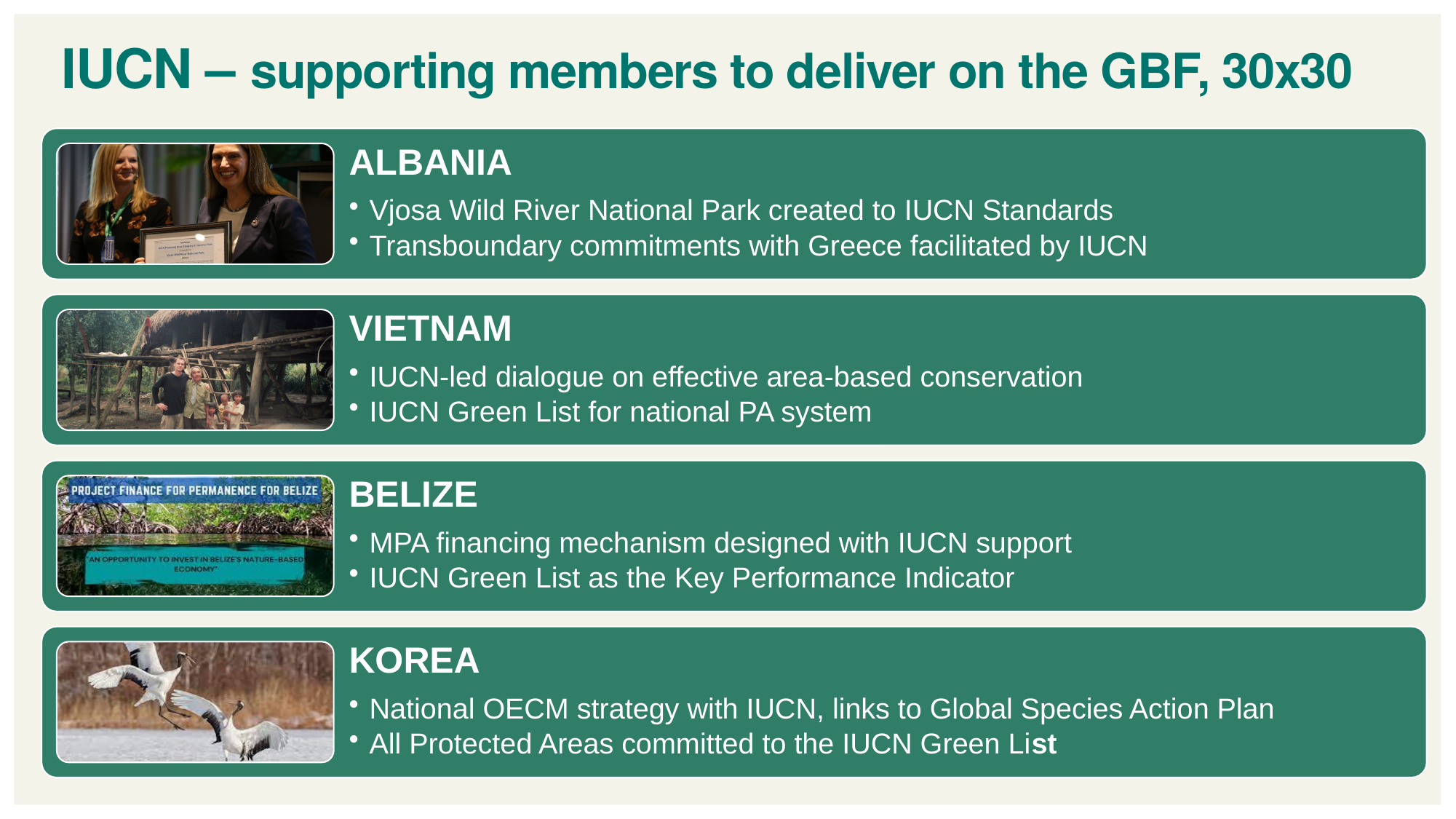

# IUCN – supporting members to deliver on the GBF, 30x30
ALBANIA
Vjosa Wild River National Park created to IUCN Standards
Transboundary commitments with Greece facilitated by IUCN
VIETNAM
IUCN-led dialogue on effective area-based conservation
IUCN Green List for national PA system
BELIZE
MPA financing mechanism designed with IUCN support
IUCN Green List as the Key Performance Indicator
KOREA
National OECM strategy with IUCN, links to Global Species Action Plan
All Protected Areas committed to the IUCN Green List